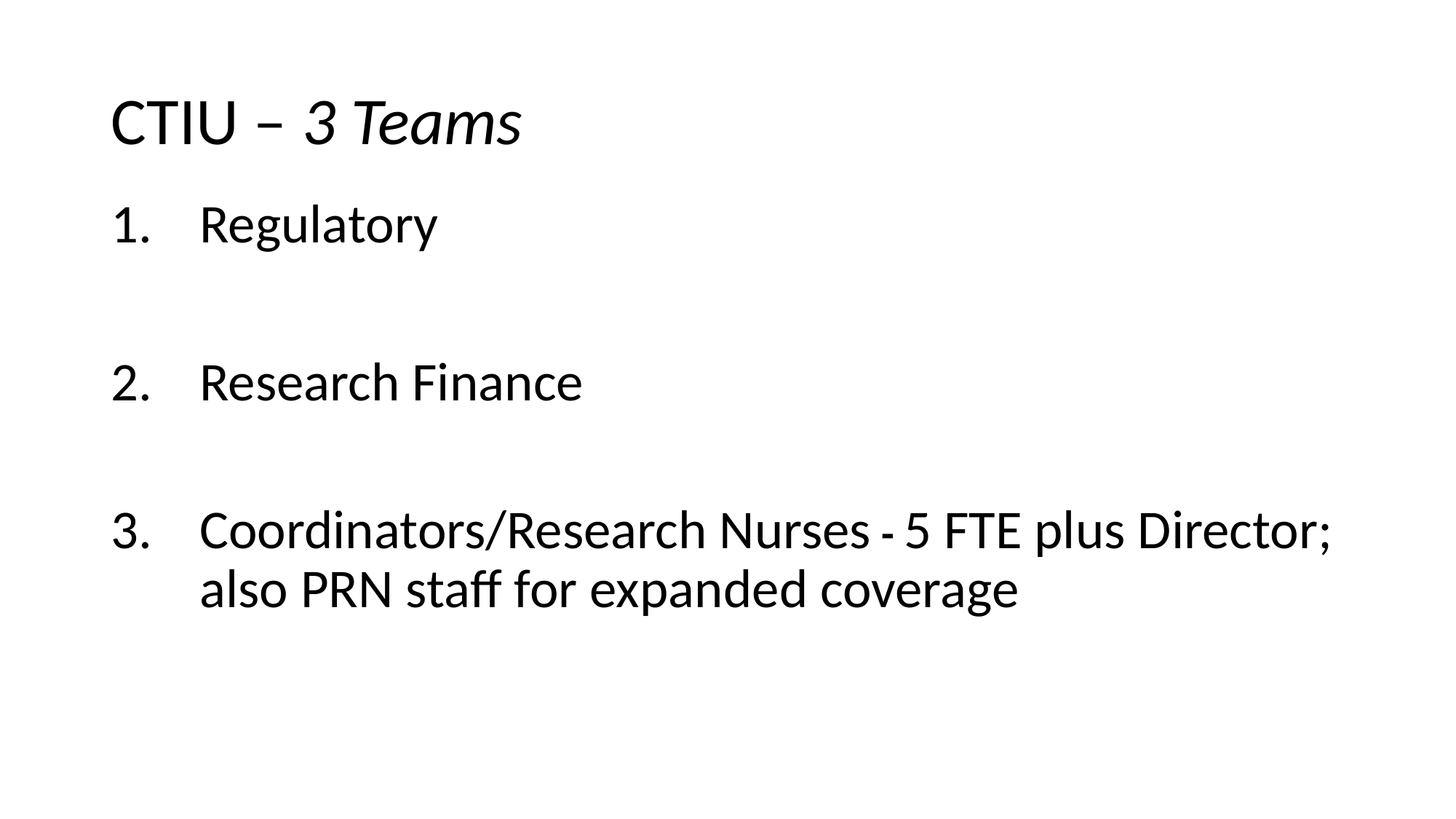

# CTIU – 3 Teams
Regulatory

Research Finance

Coordinators/Research Nurses - 5 FTE plus Director; also PRN staff for expanded coverage